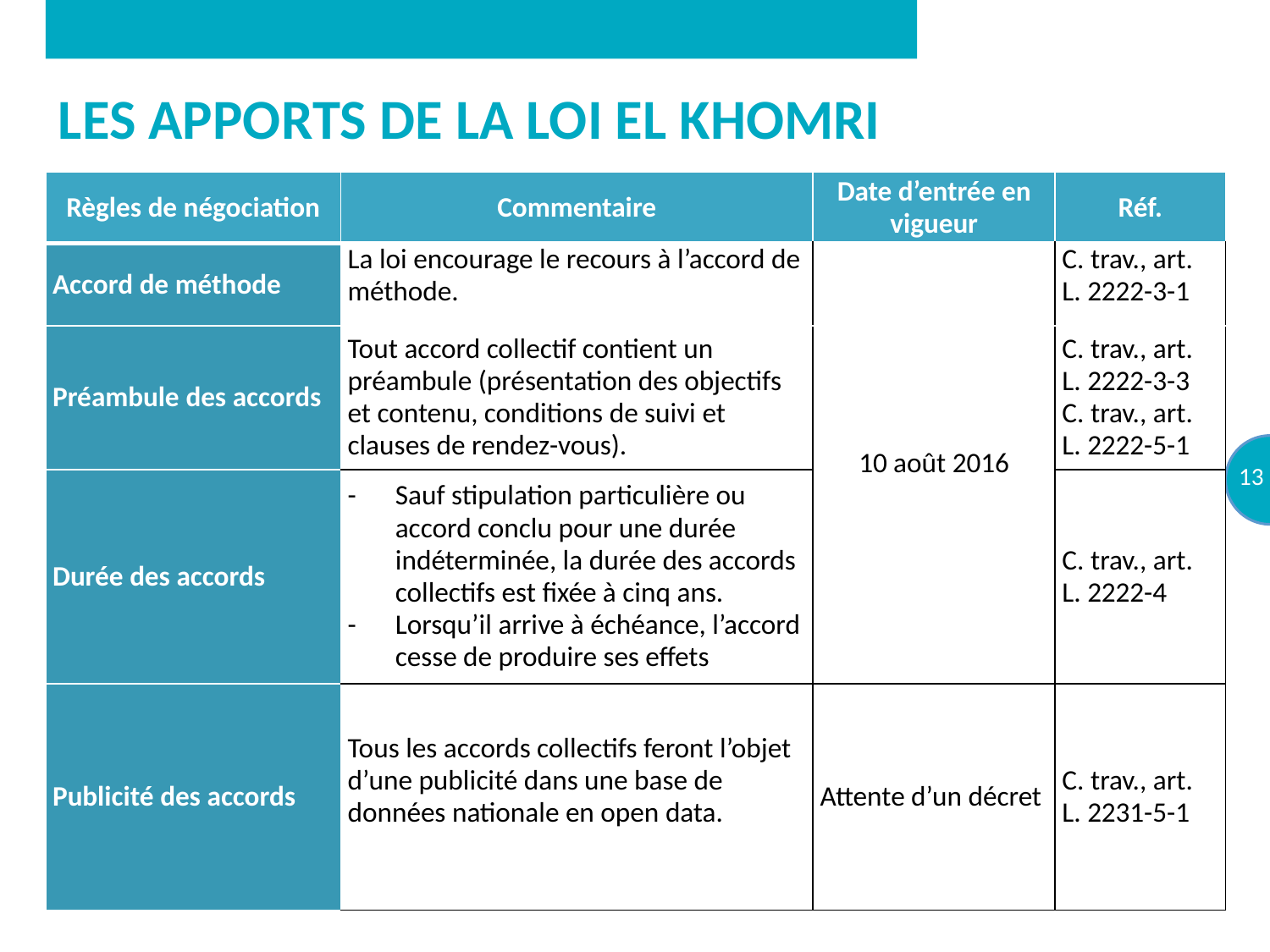

# Les apports de la loi el khomri
| Règles de négociation | Commentaire | Date d’entrée en vigueur | Réf. |
| --- | --- | --- | --- |
| Accord de méthode | La loi encourage le recours à l’accord de méthode. | 10 août 2016 | C. trav., art. L. 2222-3-1 |
| Préambule des accords | Tout accord collectif contient un préambule (présentation des objectifs et contenu, conditions de suivi et clauses de rendez-vous). |  | C. trav., art. L. 2222-3-3 C. trav., art. L. 2222-5-1 |
| Durée des accords | Sauf stipulation particulière ou accord conclu pour une durée indéterminée, la durée des accords collectifs est fixée à cinq ans. Lorsqu’il arrive à échéance, l’accord cesse de produire ses effets |  | C. trav., art. L. 2222-4 |
| Publicité des accords | Tous les accords collectifs feront l’objet d’une publicité dans une base de données nationale en open data. | Attente d’un décret | C. trav., art. L. 2231-5-1 |